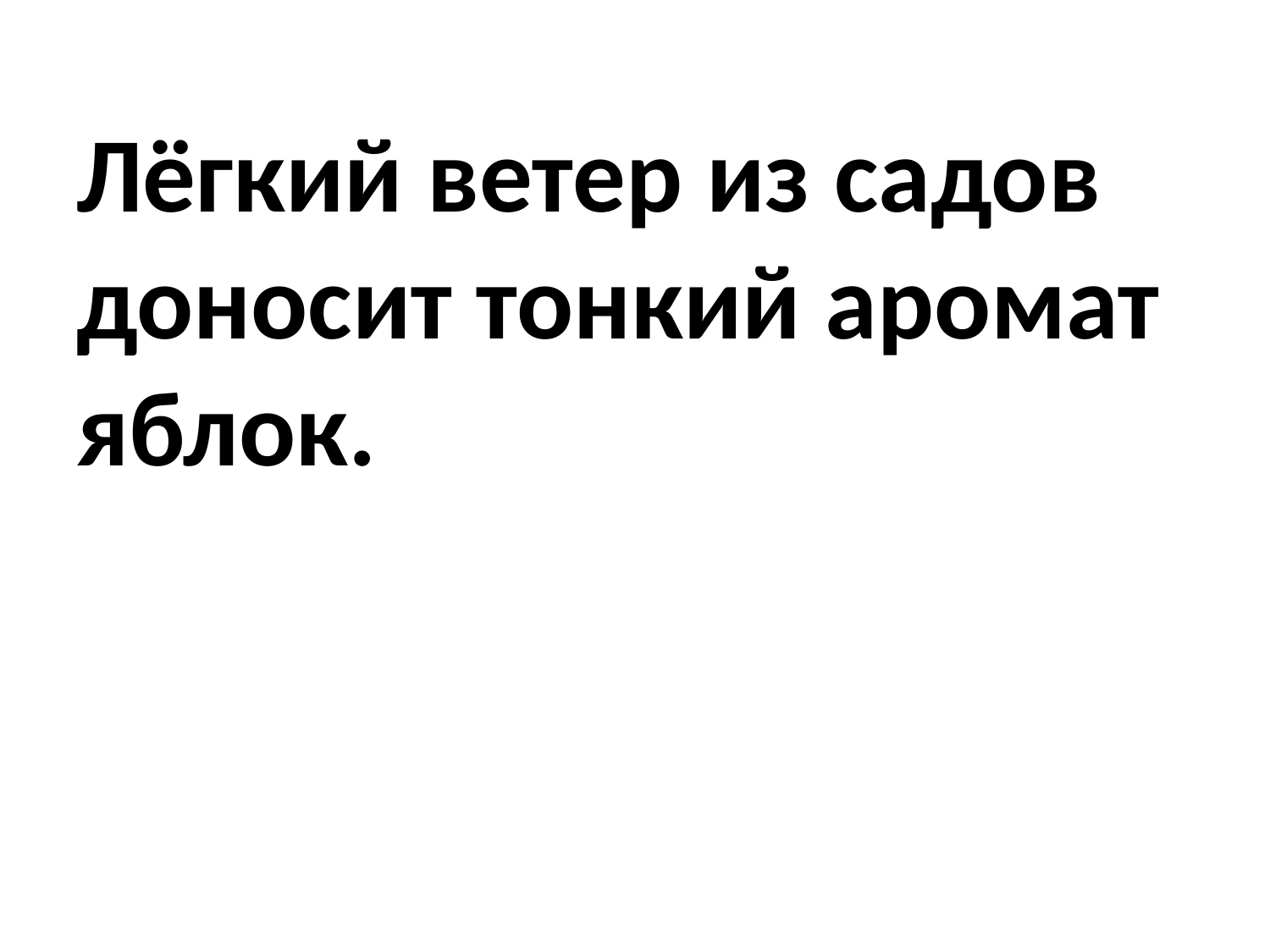

# Лёгкий ветер из садов доносит тонкий аромат яблок.